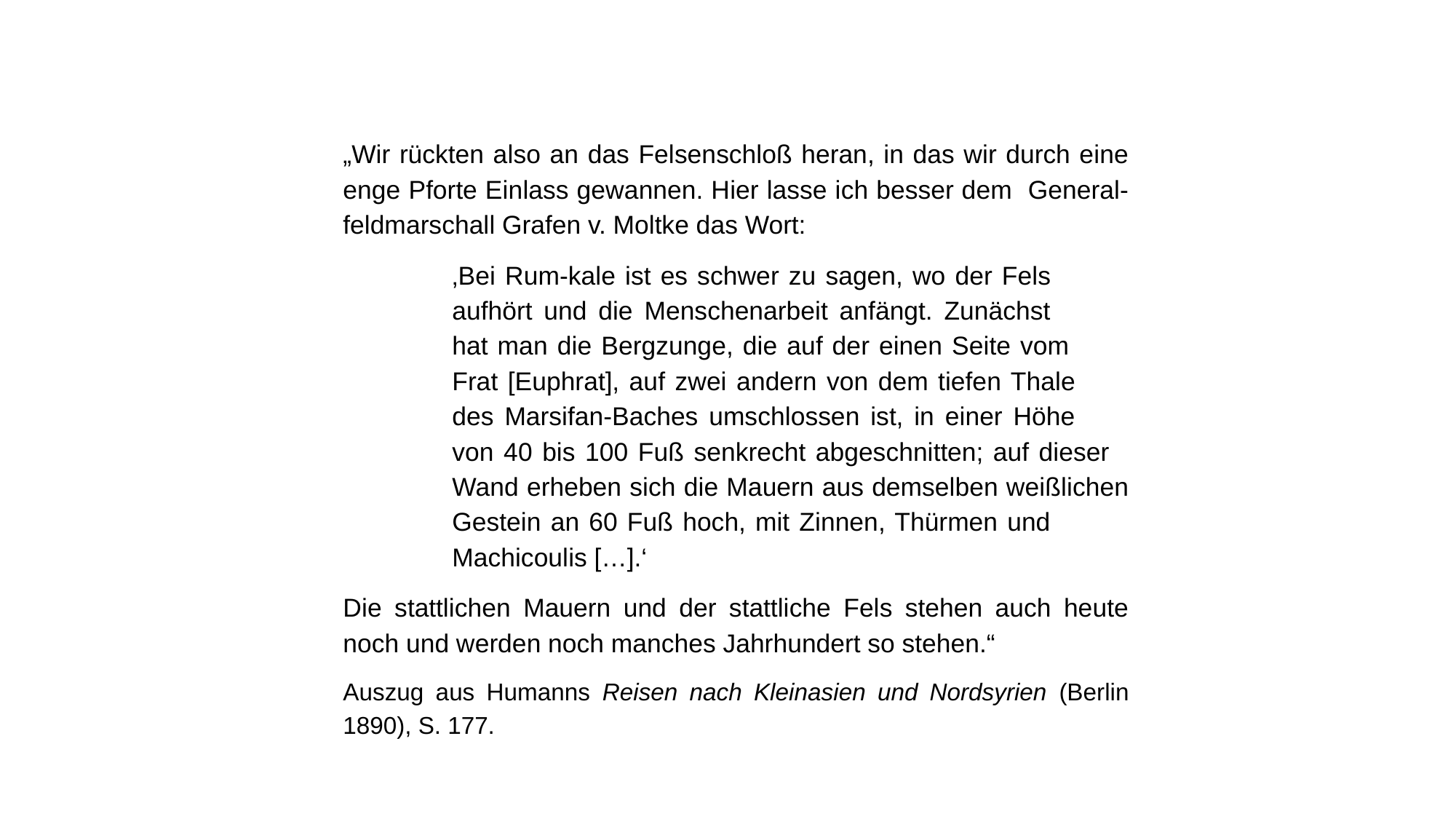

„Wir rückten also an das Felsenschloß heran, in das wir durch eine enge Pforte Einlass gewannen. Hier lasse ich besser dem  General-feldmarschall Grafen v. Moltke das Wort:
	‚Bei Rum-kale ist es schwer zu sagen, wo der Fels		aufhört und die Menschenarbeit anfängt. Zunächst		hat man die Bergzunge, die auf der einen Seite vom		Frat [Euphrat], auf zwei andern von dem tiefen Thale		des Marsifan-Baches umschlossen ist, in einer Höhe		von 40 bis 100 Fuß senkrecht abgeschnitten; auf dieser		Wand erheben sich die Mauern aus demselben weißlichen	Gestein an 60 Fuß hoch, mit Zinnen, Thürmen und 		Machicoulis […].‘
Die stattlichen Mauern und der stattliche Fels stehen auch heute noch und werden noch manches Jahrhundert so stehen.“
Auszug aus Humanns Reisen nach Kleinasien und Nordsyrien (Berlin 1890), S. 177.